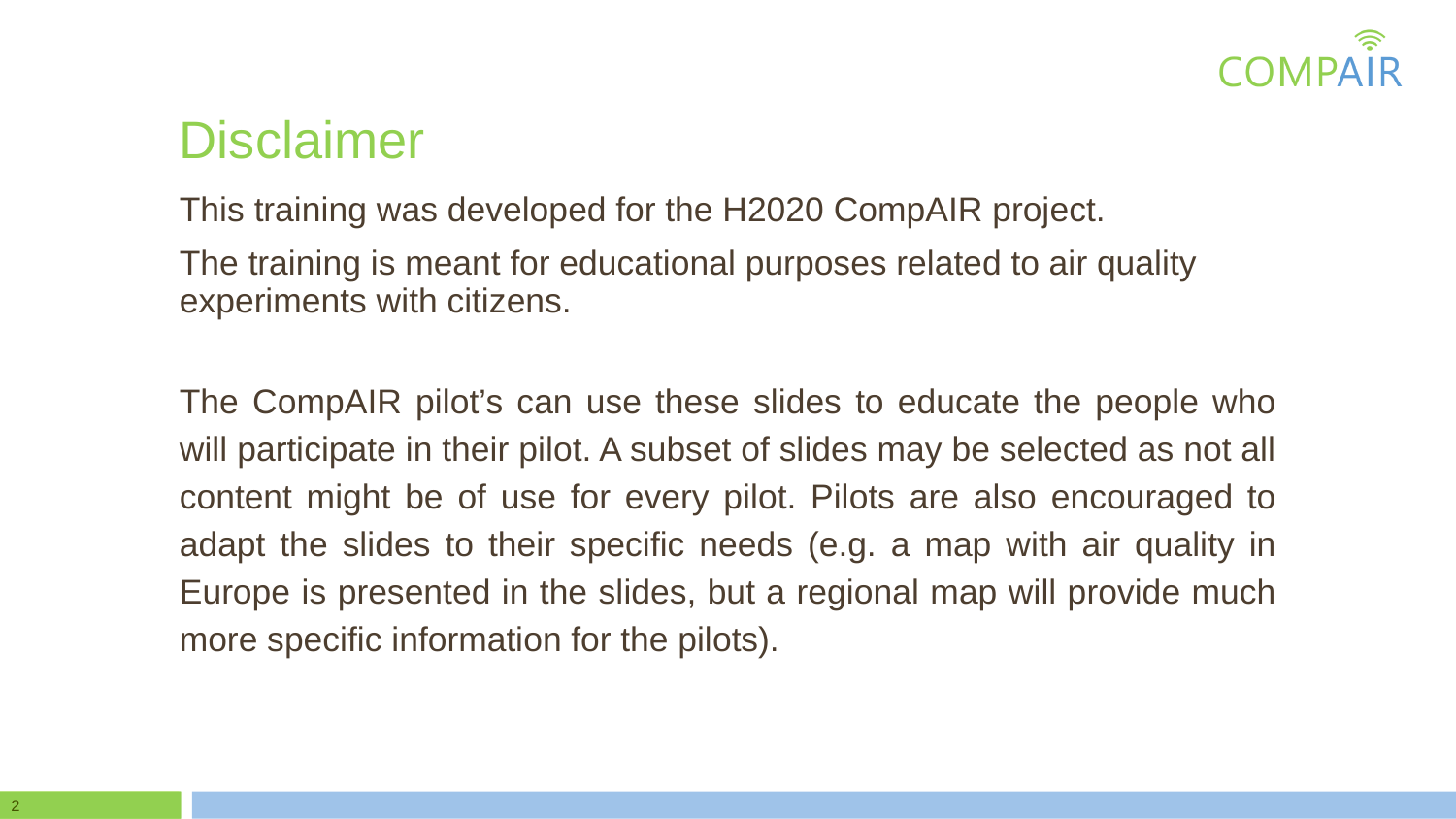

# Disclaimer
This training was developed for the H2020 CompAIR project.
The training is meant for educational purposes related to air quality experiments with citizens.

The CompAIR pilot’s can use these slides to educate the people who will participate in their pilot. A subset of slides may be selected as not all content might be of use for every pilot. Pilots are also encouraged to adapt the slides to their specific needs (e.g. a map with air quality in Europe is presented in the slides, but a regional map will provide much more specific information for the pilots).
2